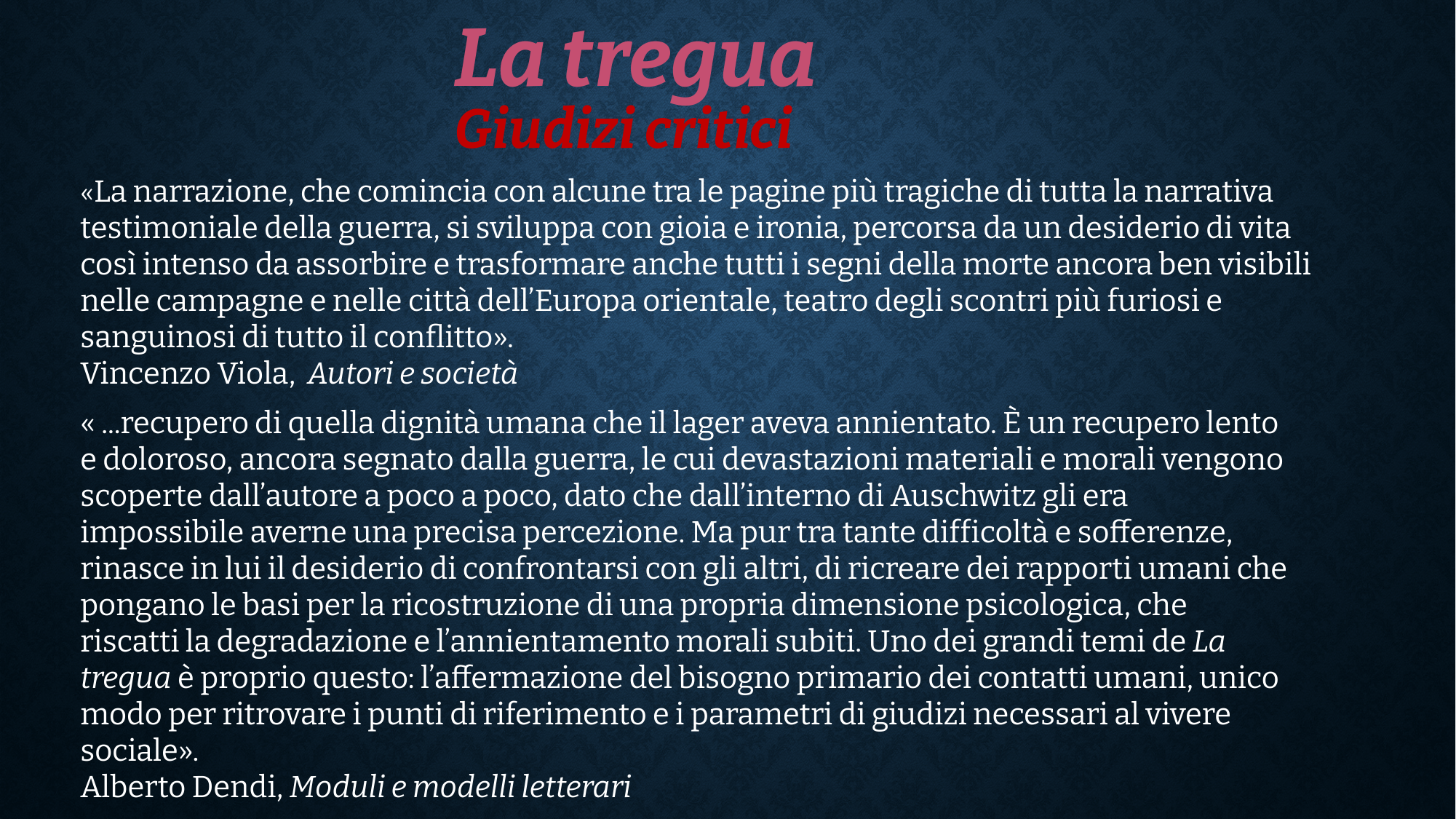

La tregua
Giudizi critici
«La narrazione, che comincia con alcune tra le pagine più tragiche di tutta la narrativa testimoniale della guerra, si sviluppa con gioia e ironia, percorsa da un desiderio di vita così intenso da assorbire e trasformare anche tutti i segni della morte ancora ben visibili nelle campagne e nelle città dell’Europa orientale, teatro degli scontri più furiosi e sanguinosi di tutto il conflitto».
Vincenzo Viola,  Autori e società
« ...recupero di quella dignità umana che il lager aveva annientato. È un recupero lento e doloroso, ancora segnato dalla guerra, le cui devastazioni materiali e morali vengono scoperte dall’autore a poco a poco, dato che dall’interno di Auschwitz gli era impossibile averne una precisa percezione. Ma pur tra tante difficoltà e sofferenze, rinasce in lui il desiderio di confrontarsi con gli altri, di ricreare dei rapporti umani che pongano le basi per la ricostruzione di una propria dimensione psicologica, che riscatti la degradazione e l’annientamento morali subiti. Uno dei grandi temi de La tregua è proprio questo: l’affermazione del bisogno primario dei contatti umani, unico modo per ritrovare i punti di riferimento e i parametri di giudizi necessari al vivere sociale».
Alberto Dendi, Moduli e modelli letterari